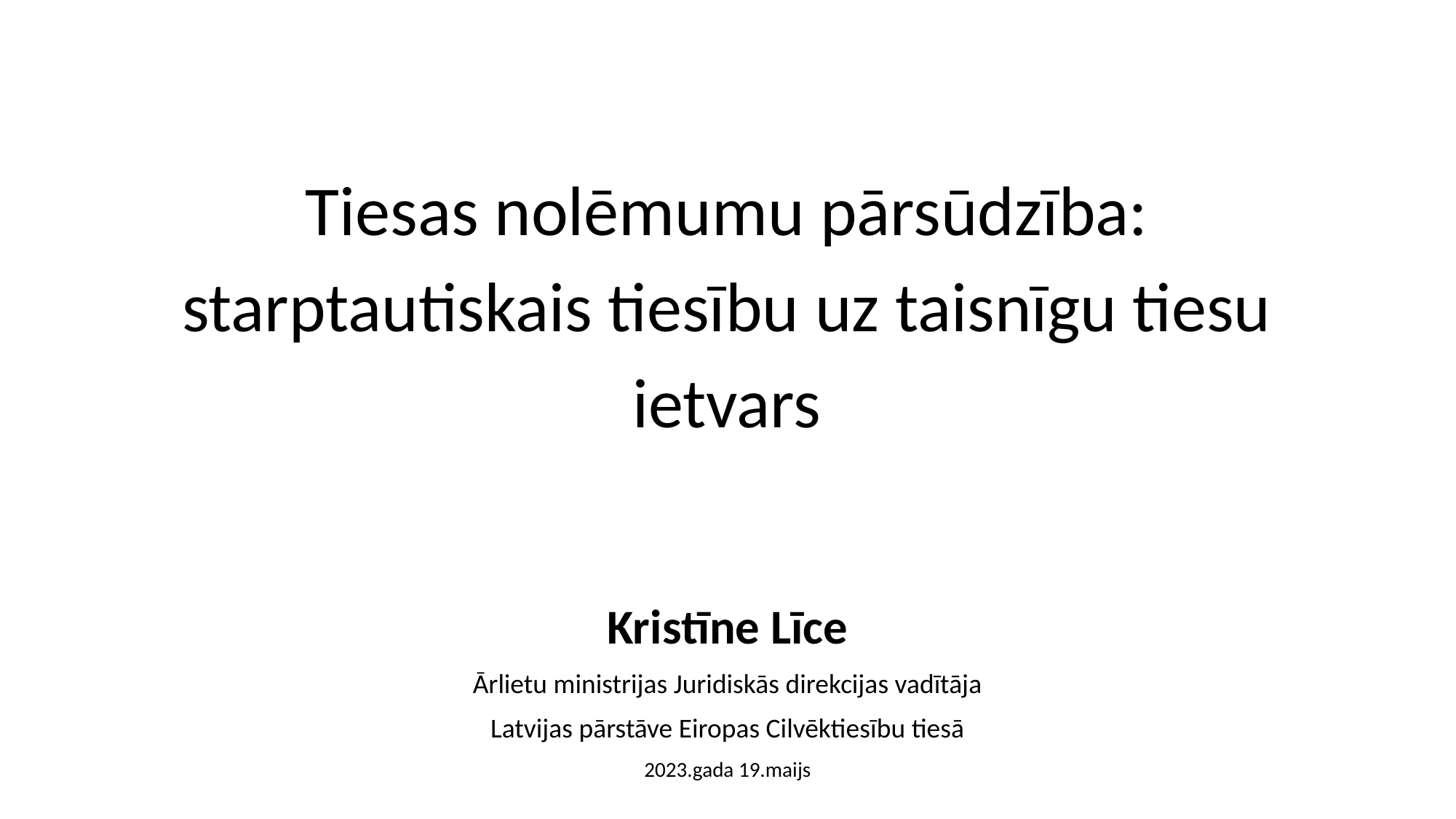

# Tiesas nolēmumu pārsūdzība: starptautiskais tiesību uz taisnīgu tiesu ietvars
Kristīne Līce
Ārlietu ministrijas Juridiskās direkcijas vadītāja
Latvijas pārstāve Eiropas Cilvēktiesību tiesā
2023.gada 19.maijs